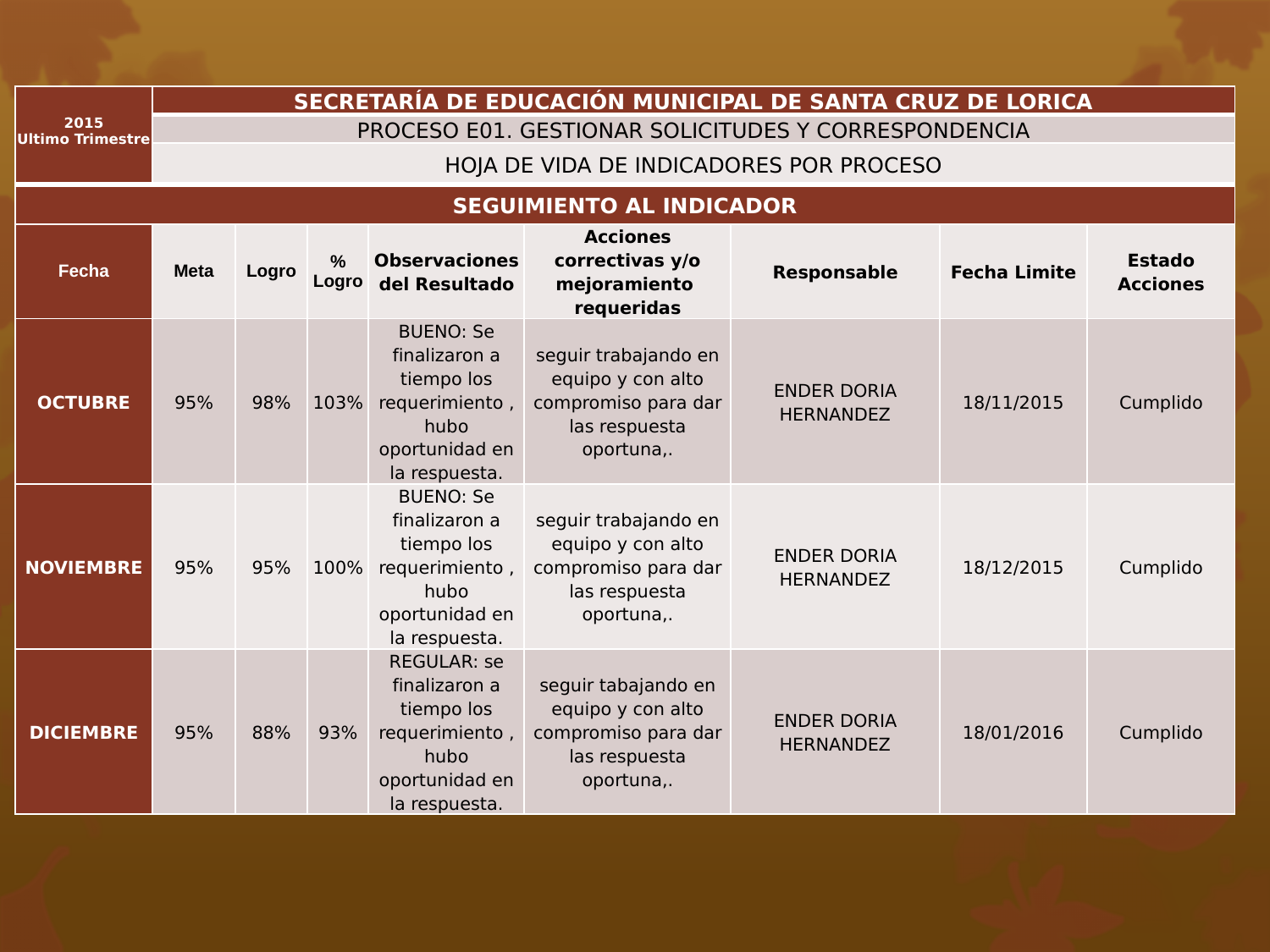

| 2015 Ultimo Trimestre | SECRETARÍA DE EDUCACIÓN MUNICIPAL DE SANTA CRUZ DE LORICA |  |  |  |  |  |  |  |
| --- | --- | --- | --- | --- | --- | --- | --- | --- |
|  | PROCESO E01. GESTIONAR SOLICITUDES Y CORRESPONDENCIA |  |  |  |  |  |  |  |
|  | HOJA DE VIDA DE INDICADORES POR PROCESO |  |  |  |  |  |  |  |
| SEGUIMIENTO AL INDICADOR |  |  |  |  |  |  |  |  |
| Fecha | Meta | Logro | % Logro | Observaciones del Resultado | Acciones correctivas y/o mejoramiento requeridas | Responsable | Fecha Limite | Estado Acciones |
| OCTUBRE | 95% | 98% | 103% | BUENO: Se finalizaron a tiempo los requerimiento , hubo oportunidad en la respuesta. | seguir trabajando en equipo y con alto compromiso para dar las respuesta oportuna,. | ENDER DORIA HERNANDEZ | 18/11/2015 | Cumplido |
| NOVIEMBRE | 95% | 95% | 100% | BUENO: Se finalizaron a tiempo los requerimiento , hubo oportunidad en la respuesta. | seguir trabajando en equipo y con alto compromiso para dar las respuesta oportuna,. | ENDER DORIA HERNANDEZ | 18/12/2015 | Cumplido |
| DICIEMBRE | 95% | 88% | 93% | REGULAR: se finalizaron a tiempo los requerimiento , hubo oportunidad en la respuesta. | seguir tabajando en equipo y con alto compromiso para dar las respuesta oportuna,. | ENDER DORIA HERNANDEZ | 18/01/2016 | Cumplido |